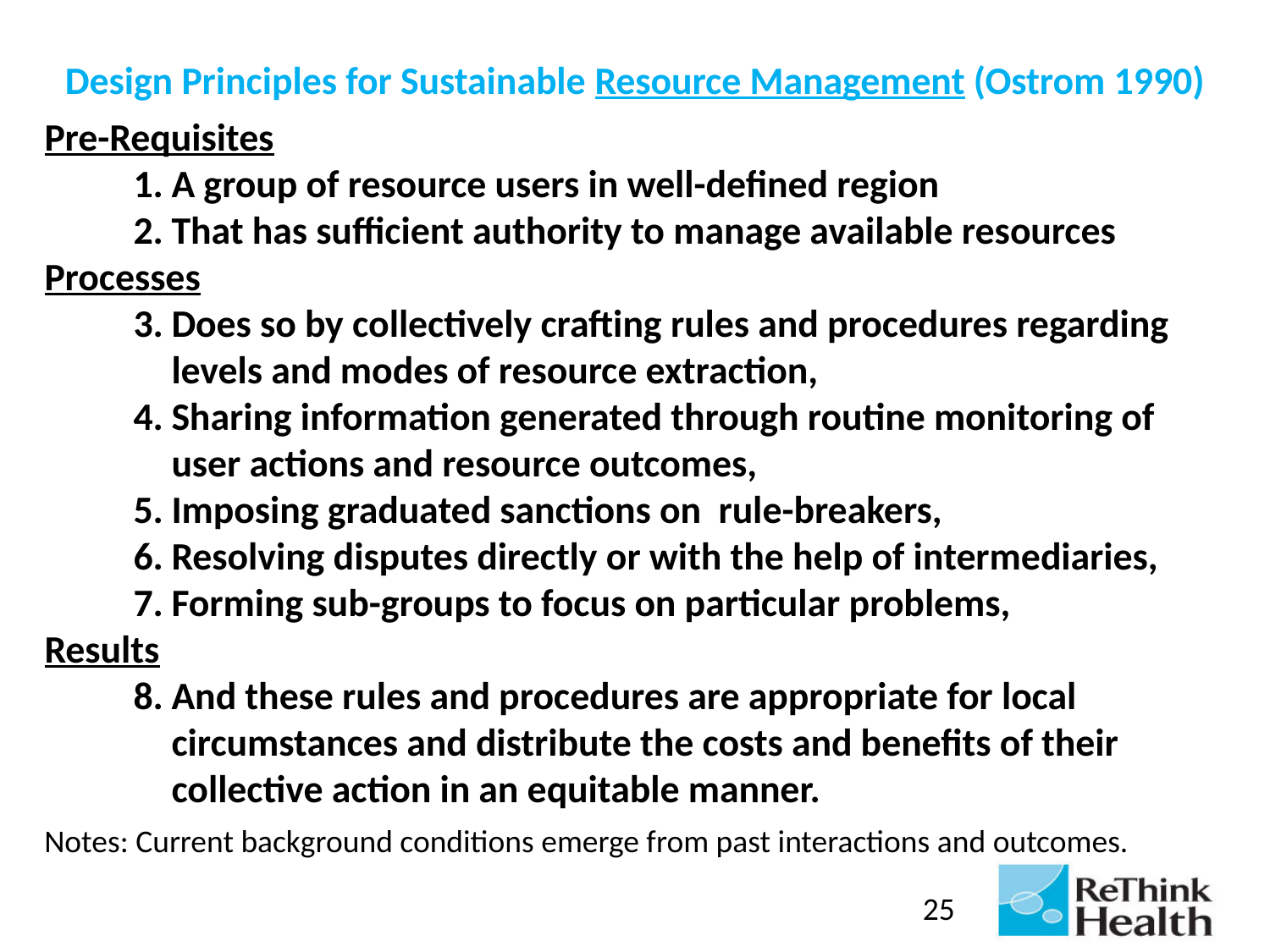

# Design Principles for Sustainable Resource Management (Ostrom 1990)
Pre-Requisites
A group of resource users in well-defined region
That has sufficient authority to manage available resources
Processes
Does so by collectively crafting rules and procedures regarding levels and modes of resource extraction,
Sharing information generated through routine monitoring of user actions and resource outcomes,
Imposing graduated sanctions on  rule-breakers,
Resolving disputes directly or with the help of intermediaries,
Forming sub-groups to focus on particular problems,
Results
And these rules and procedures are appropriate for local circumstances and distribute the costs and benefits of their collective action in an equitable manner.
Notes: Current background conditions emerge from past interactions and outcomes.
25